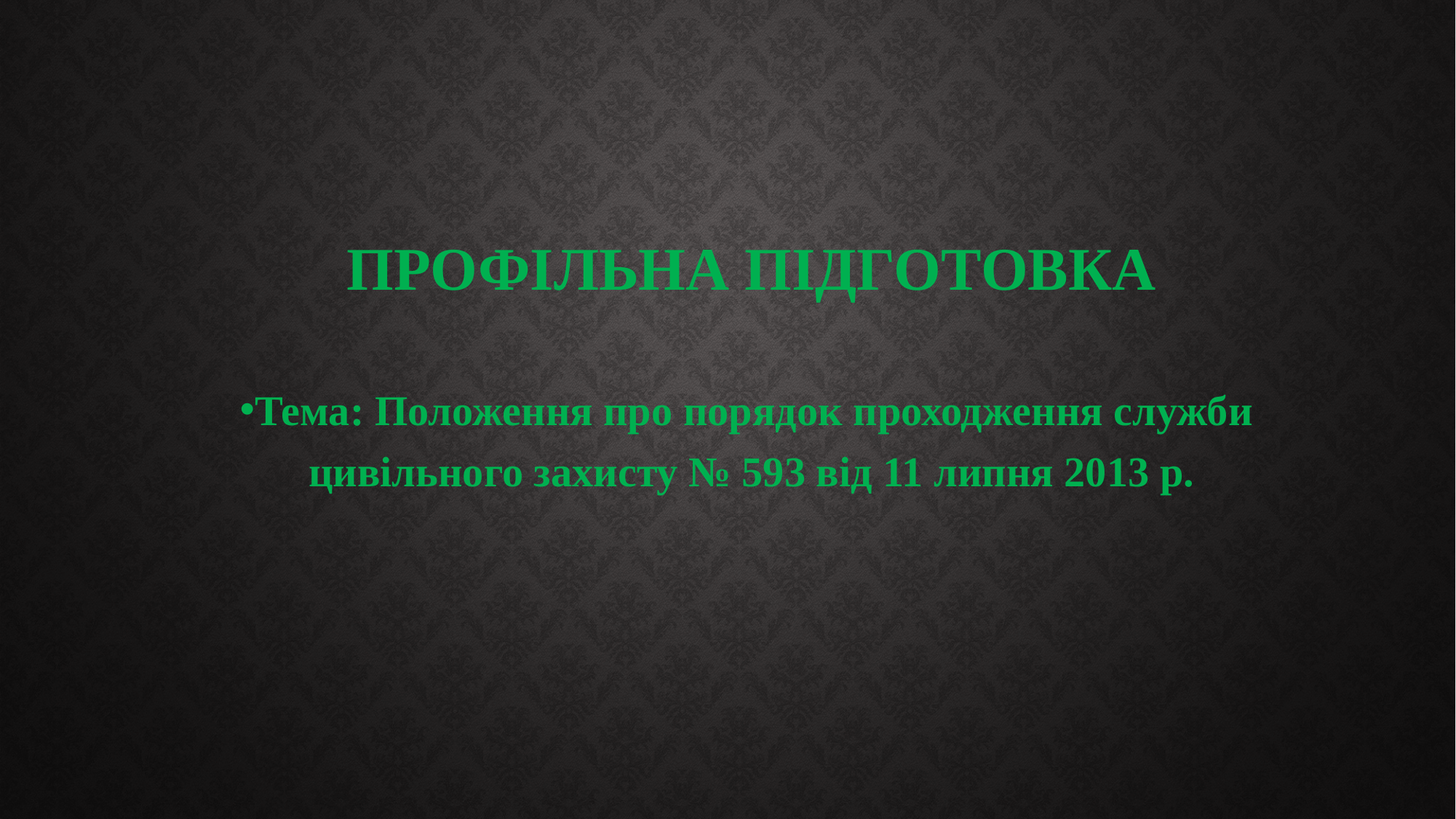

# ПРОФІЛЬНА ПІДГОТОВКА
Тема: Положення про порядок проходження служби
цивільного захисту № 593 від 11 липня 2013 р.